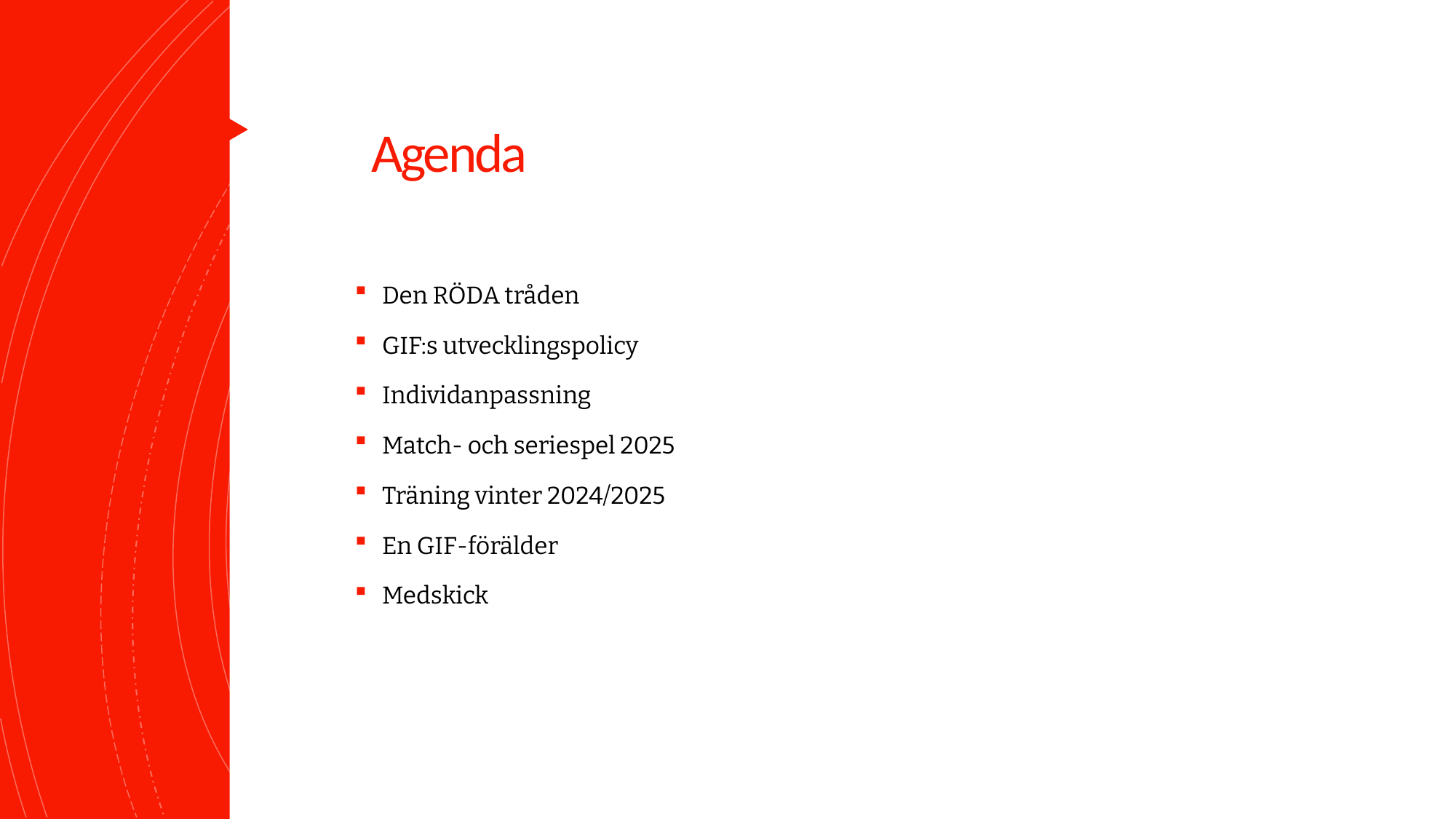

# Agenda

Den RÖDA tråden
GIF:s utvecklingspolicy
Individanpassning
Match- och seriespel 2025
Träning vinter 2024/2025
En GIF-förälder
Medskick